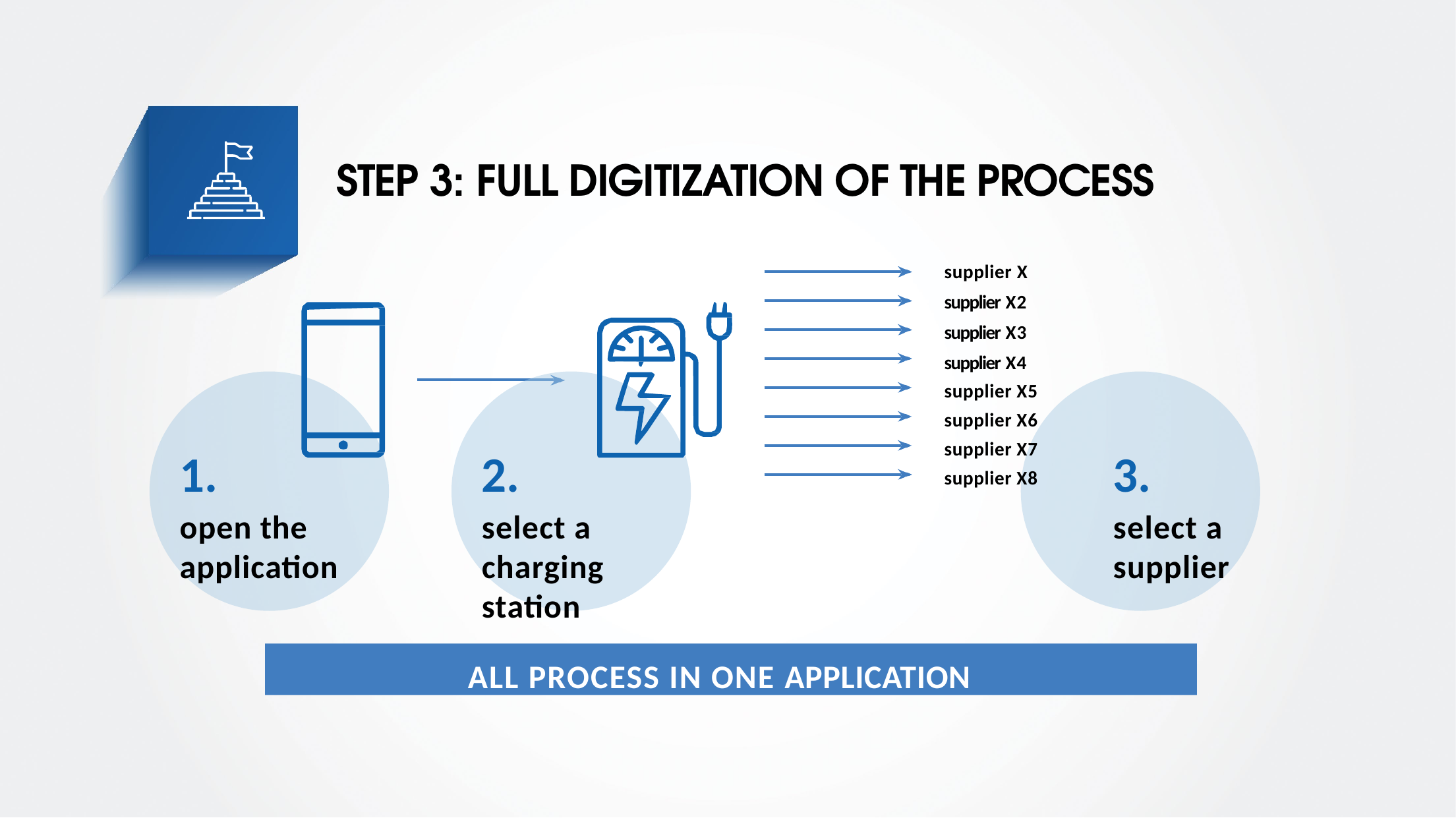

# STEP 3: FULL DIGITIZATION OF THE PROCESS
supplier Х
supplier Х2
supplier Х3
supplier Х4  supplier Х5  supplier Х6  supplier Х7  supplier Х8

1.
open the application
2.
select a charging station
3.
select a supplier

ALL PROCESS IN ONE APPLICATION